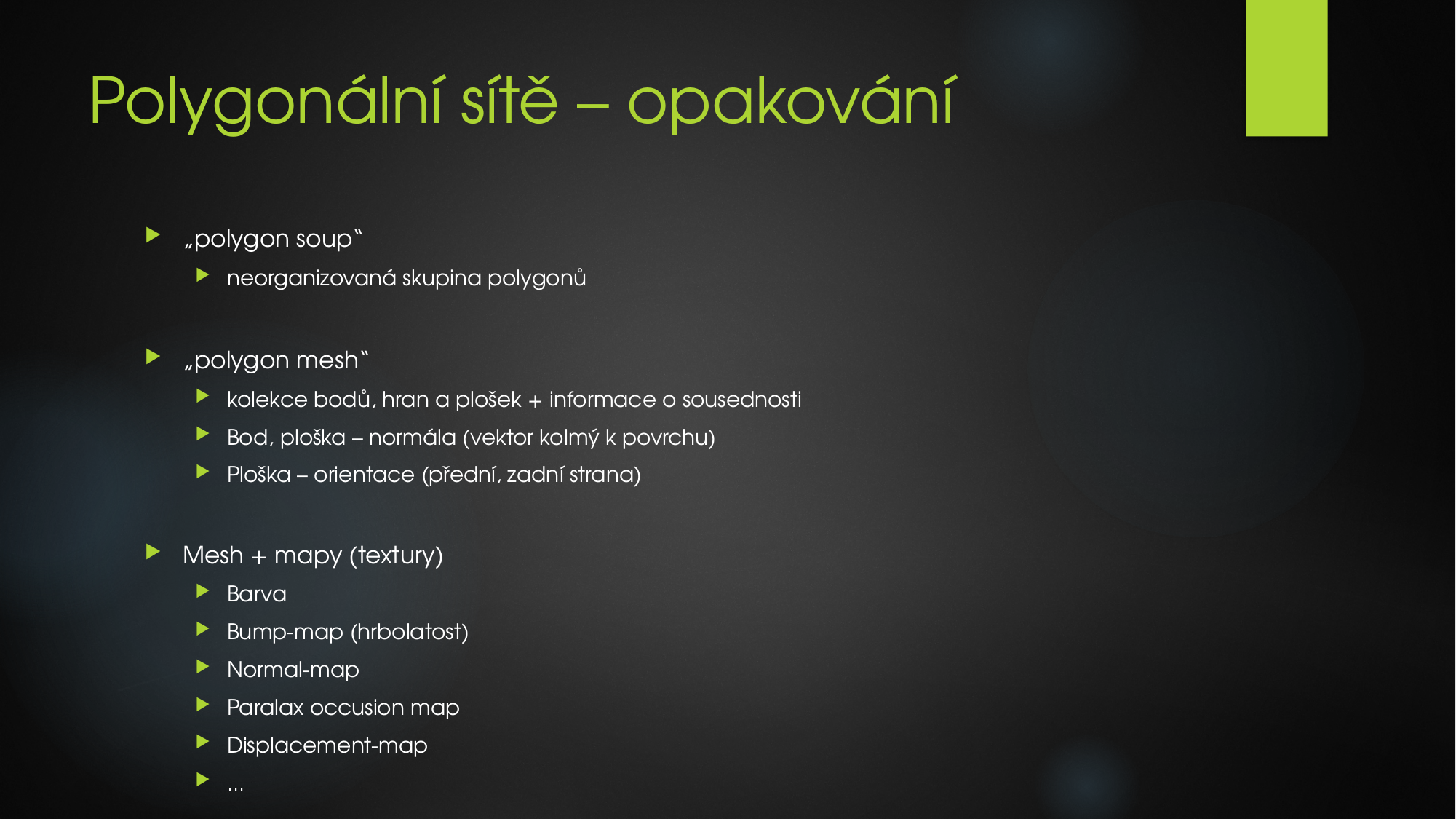

# Polygonální sítě – opakování
„polygon soup“
neorganizovaná skupina polygonů

„polygon mesh“
kolekce bodů, hran a plošek + informace o sousednosti
Bod, ploška – normála (vektor kolmý k povrchu)
Ploška – orientace (přední, zadní strana)

Mesh + mapy (textury)
Barva
Bump-map (hrbolatost)
Normal-map
Paralax occusion map
Displacement-map
...